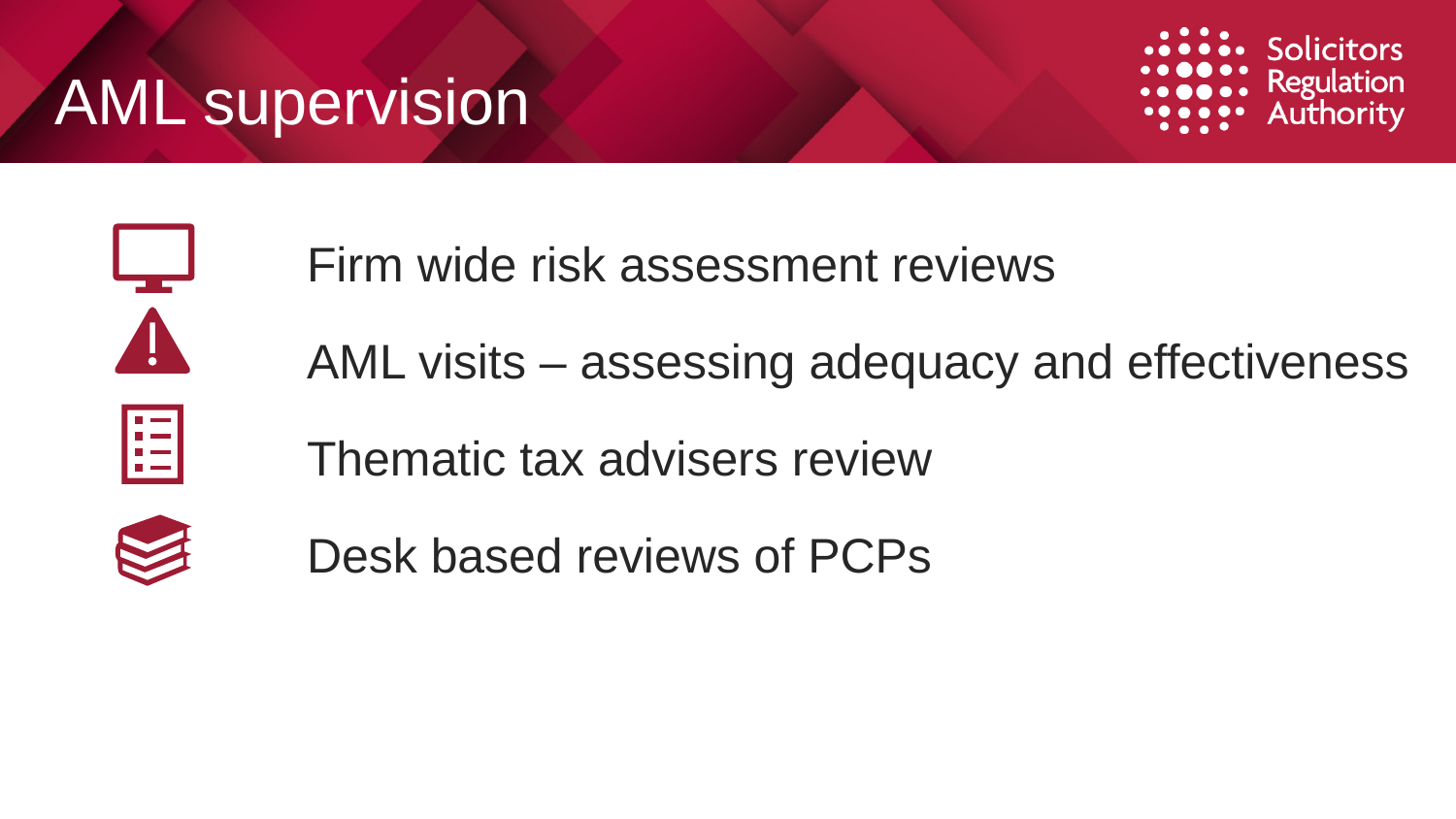

# AML supervision

Firm wide risk assessment reviews
AML visits – assessing adequacy and effectiveness
Thematic tax advisers review
Desk based reviews of PCPs